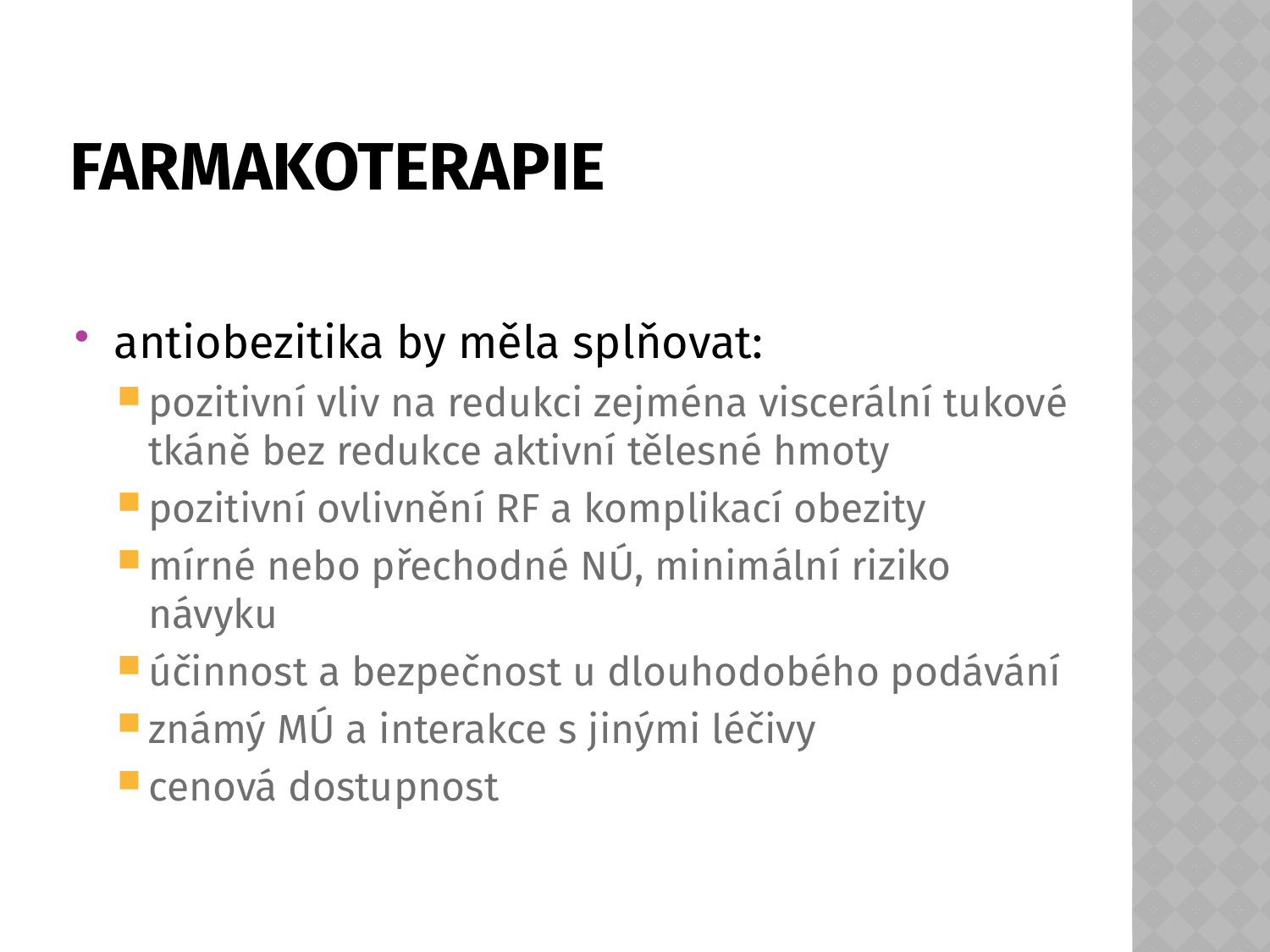

# farmakoterapie
antiobezitika by měla splňovat:
pozitivní vliv na redukci zejména viscerální tukové tkáně bez redukce aktivní tělesné hmoty
pozitivní ovlivnění RF a komplikací obezity
mírné nebo přechodné NÚ, minimální riziko návyku
účinnost a bezpečnost u dlouhodobého podávání
známý MÚ a interakce s jinými léčivy
cenová dostupnost